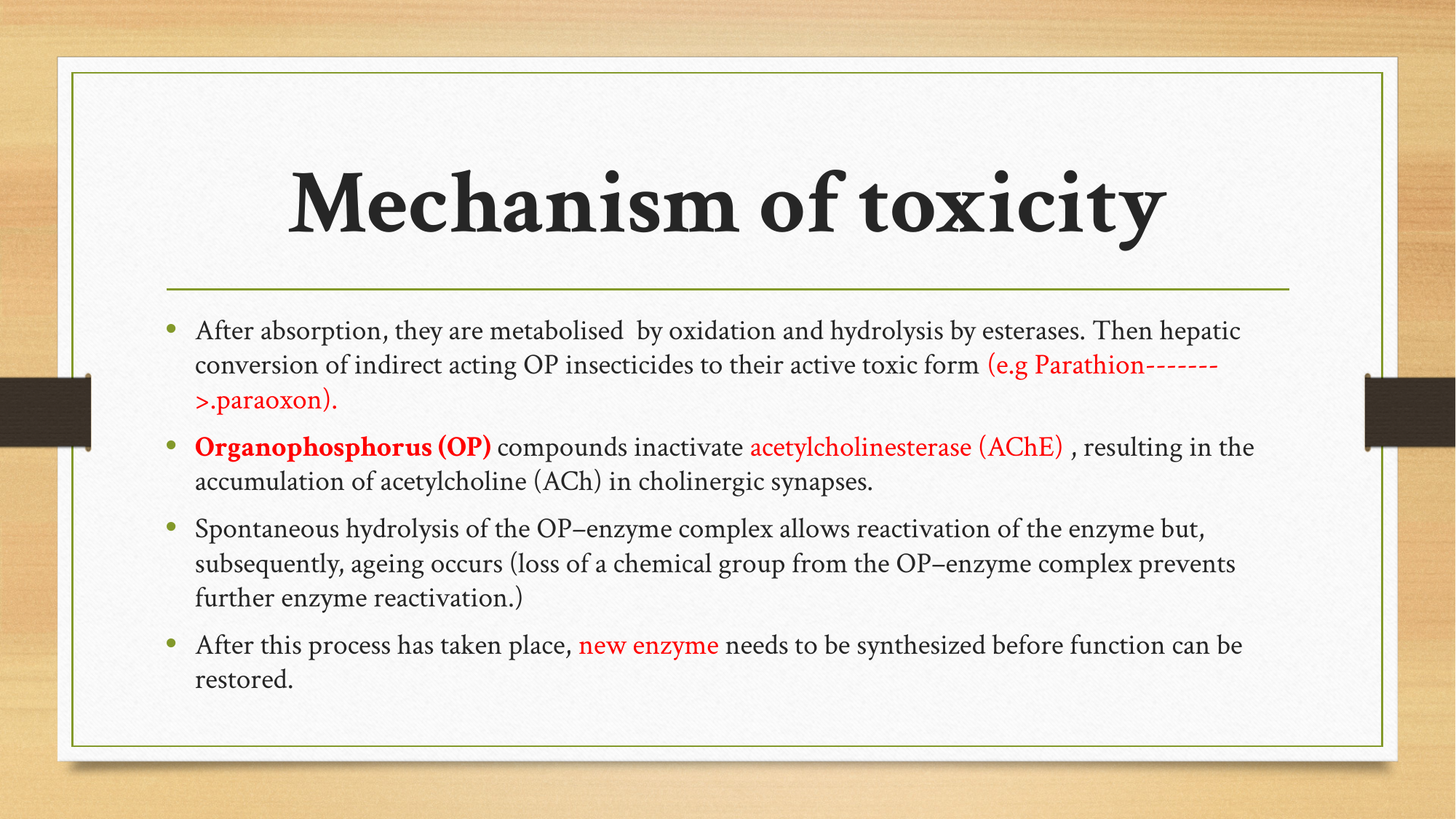

# Mechanism of toxicity
After absorption, they are metabolised  by oxidation and hydrolysis by esterases. Then hepatic conversion of indirect acting OP insecticides to their active toxic form (e.g Parathion------->.paraoxon).
Organophosphorus (OP) compounds inactivate acetylcholinesterase (AChE) , resulting in the accumulation of acetylcholine (ACh) in cholinergic synapses.
Spontaneous hydrolysis of the OP–enzyme complex allows reactivation of the enzyme but, subsequently, ageing occurs (loss of a chemical group from the OP–enzyme complex prevents further enzyme reactivation.)
After this process has taken place, new enzyme needs to be synthesized before function can be restored.